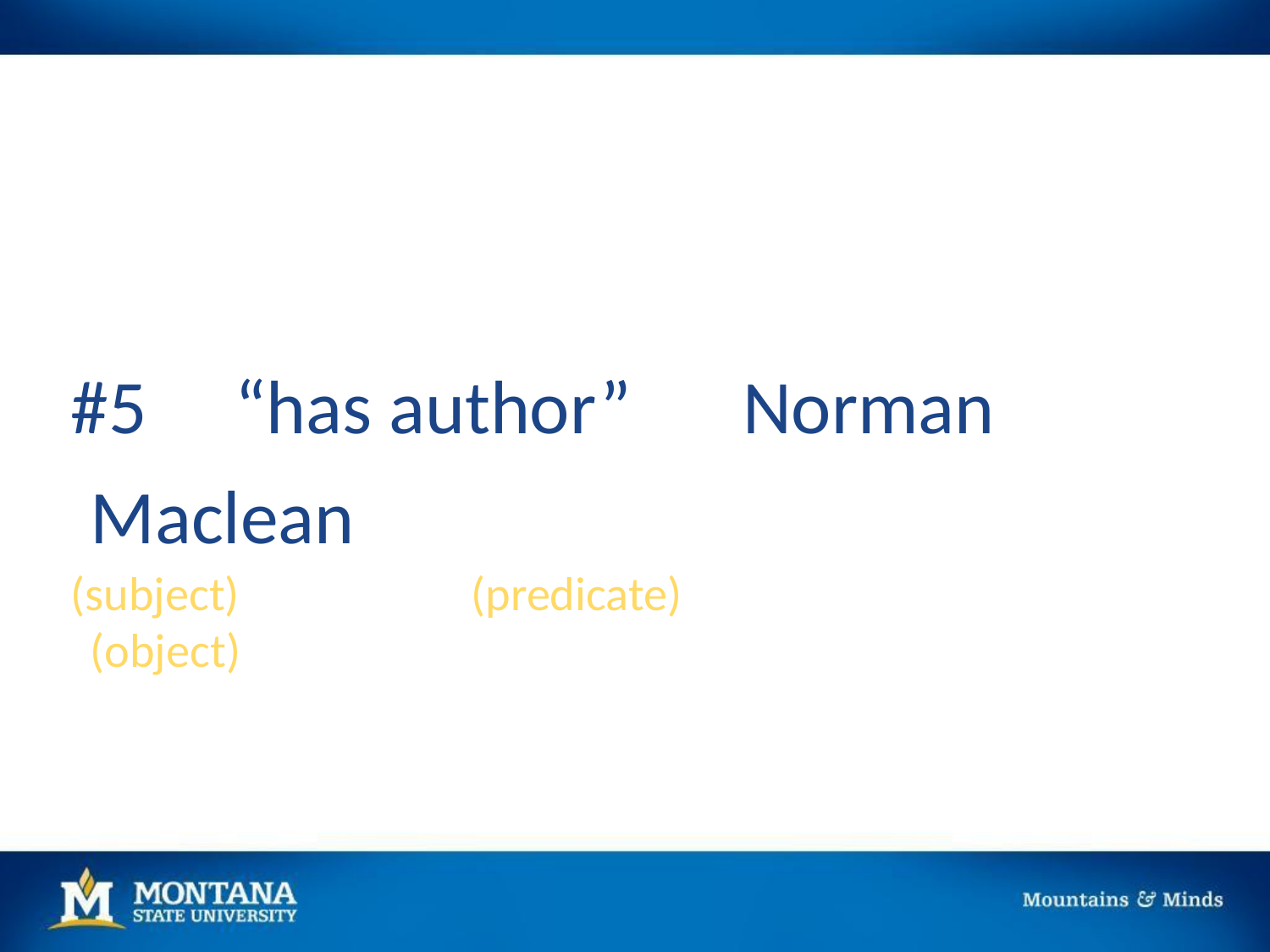

#5	 “has author” 	 Norman Maclean
(subject) 		(predicate) 				     (object)